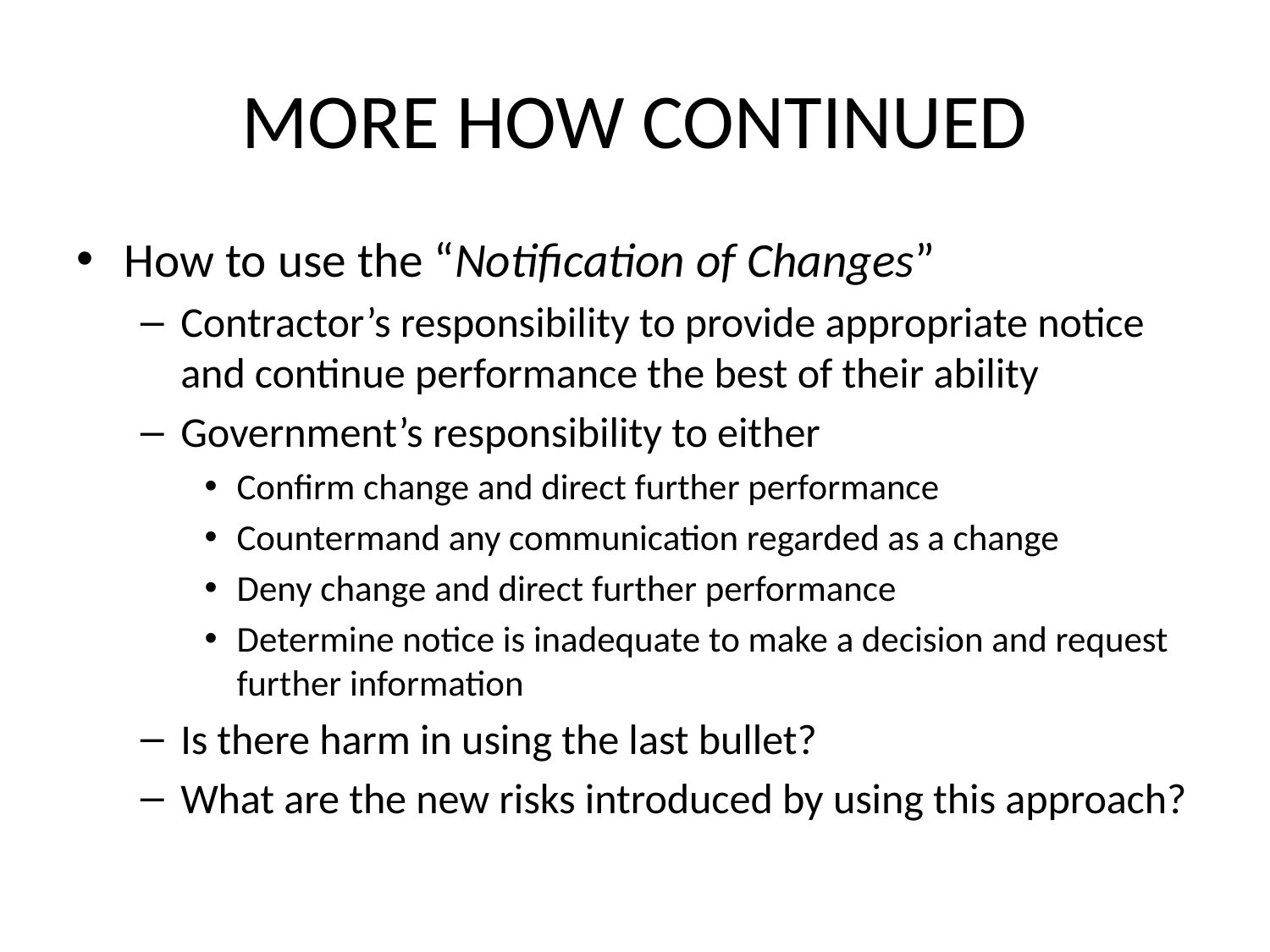

# MORE HOW CONTINUED
How to use the “Notification of Changes”
Contractor’s responsibility to provide appropriate notice and continue performance the best of their ability
Government’s responsibility to either
Confirm change and direct further performance
Countermand any communication regarded as a change
Deny change and direct further performance
Determine notice is inadequate to make a decision and request further information
Is there harm in using the last bullet?
What are the new risks introduced by using this approach?